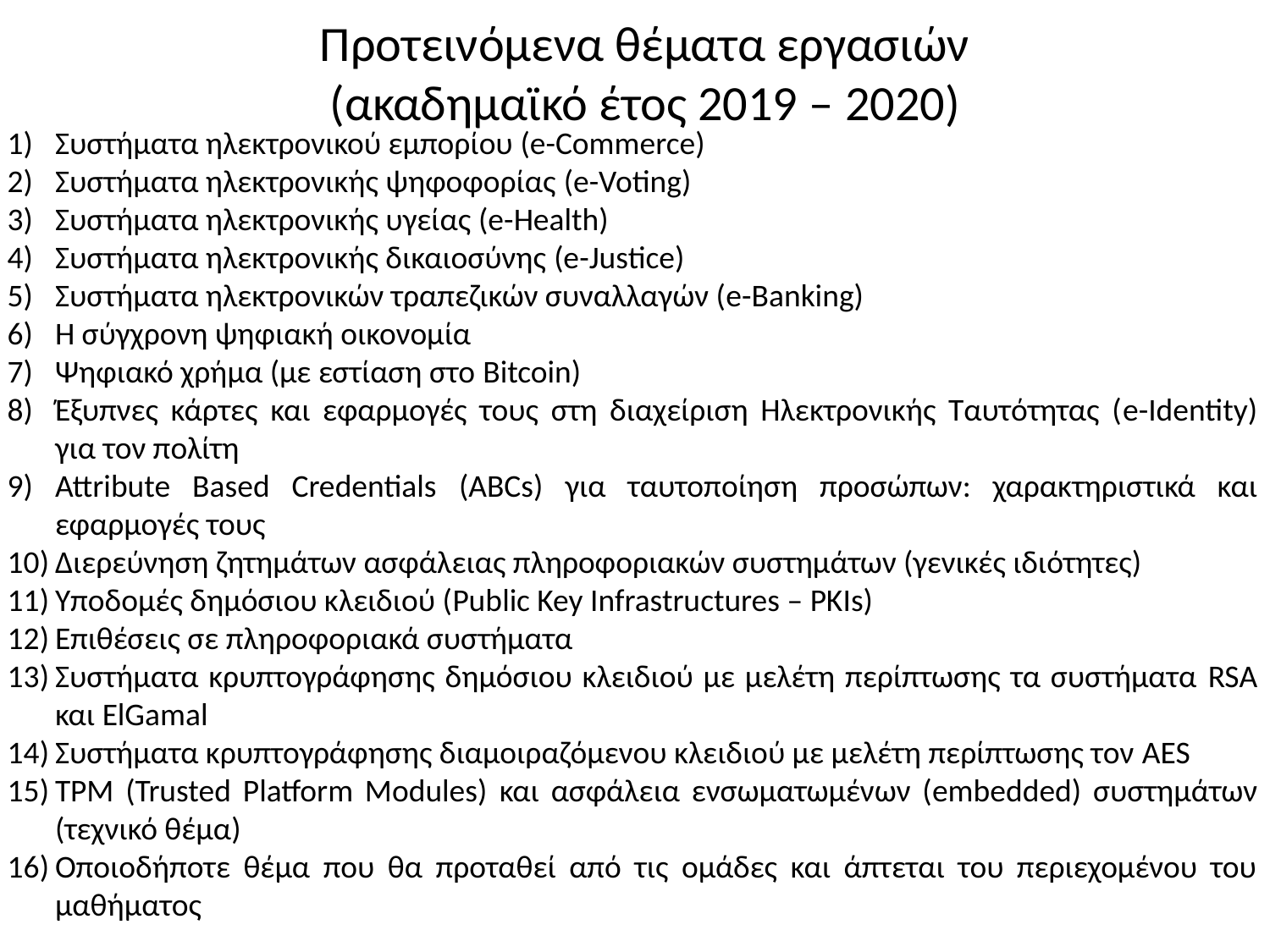

Προτεινόμενα θέματα εργασιών
(ακαδημαϊκό έτος 2019 – 2020)
Συστήματα ηλεκτρονικού εμπορίου (e-Commerce)
Συστήματα ηλεκτρονικής ψηφοφορίας (e-Voting)
Συστήματα ηλεκτρονικής υγείας (e-Health)
Συστήματα ηλεκτρονικής δικαιοσύνης (e-Justice)
Συστήματα ηλεκτρονικών τραπεζικών συναλλαγών (e-Banking)
Η σύγχρονη ψηφιακή οικονομία
Ψηφιακό χρήμα (με εστίαση στο Bitcoin)
Έξυπνες κάρτες και εφαρμογές τους στη διαχείριση Ηλεκτρονικής Ταυτότητας (e-Identity) για τον πολίτη
Attribute Based Credentials (ABCs) για ταυτοποίηση προσώπων: χαρακτηριστικά και εφαρμογές τους
Διερεύνηση ζητημάτων ασφάλειας πληροφοριακών συστημάτων (γενικές ιδιότητες)
Υποδομές δημόσιου κλειδιού (Public Key Infrastructures – PKIs)
Επιθέσεις σε πληροφοριακά συστήματα
Συστήματα κρυπτογράφησης δημόσιου κλειδιού με μελέτη περίπτωσης τα συστήματα RSA και ElGamal
Συστήματα κρυπτογράφησης διαμοιραζόμενου κλειδιού με μελέτη περίπτωσης τον AES
TPM (Trusted Platform Modules) και ασφάλεια ενσωματωμένων (embedded) συστημάτων (τεχνικό θέμα)
Οποιοδήποτε θέμα που θα προταθεί από τις ομάδες και άπτεται του περιεχομένου του μαθήματος